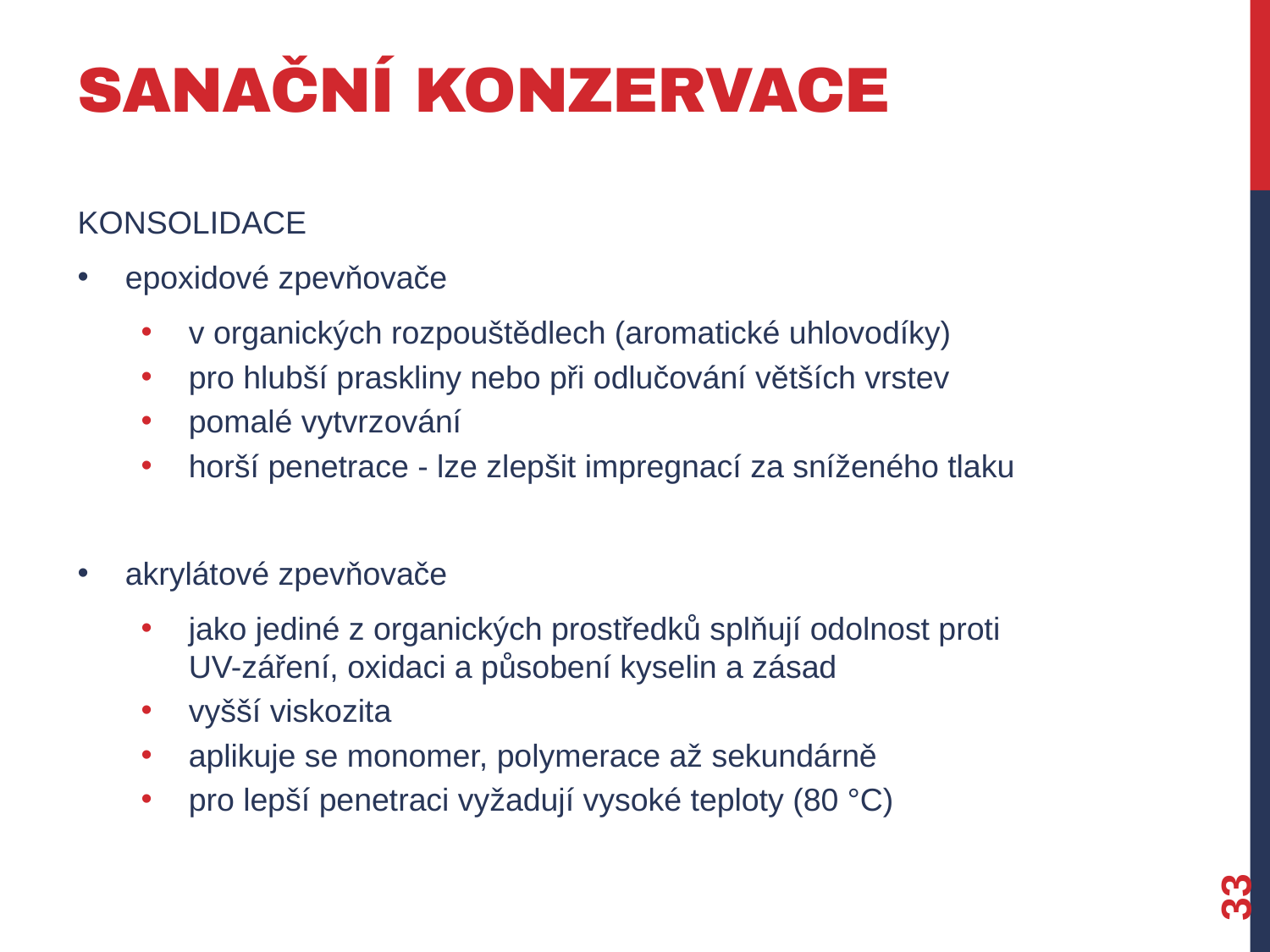

# Sanační konzervace
konsolidace
epoxidové zpevňovače
v organických rozpouštědlech (aromatické uhlovodíky)
pro hlubší praskliny nebo při odlučování větších vrstev
pomalé vytvrzování
horší penetrace - lze zlepšit impregnací za sníženého tlaku

akrylátové zpevňovače
jako jediné z organických prostředků splňují odolnost proti
UV-záření, oxidaci a působení kyselin a zásad
vyšší viskozita
aplikuje se monomer, polymerace až sekundárně
pro lepší penetraci vyžadují vysoké teploty (80 °C)

33